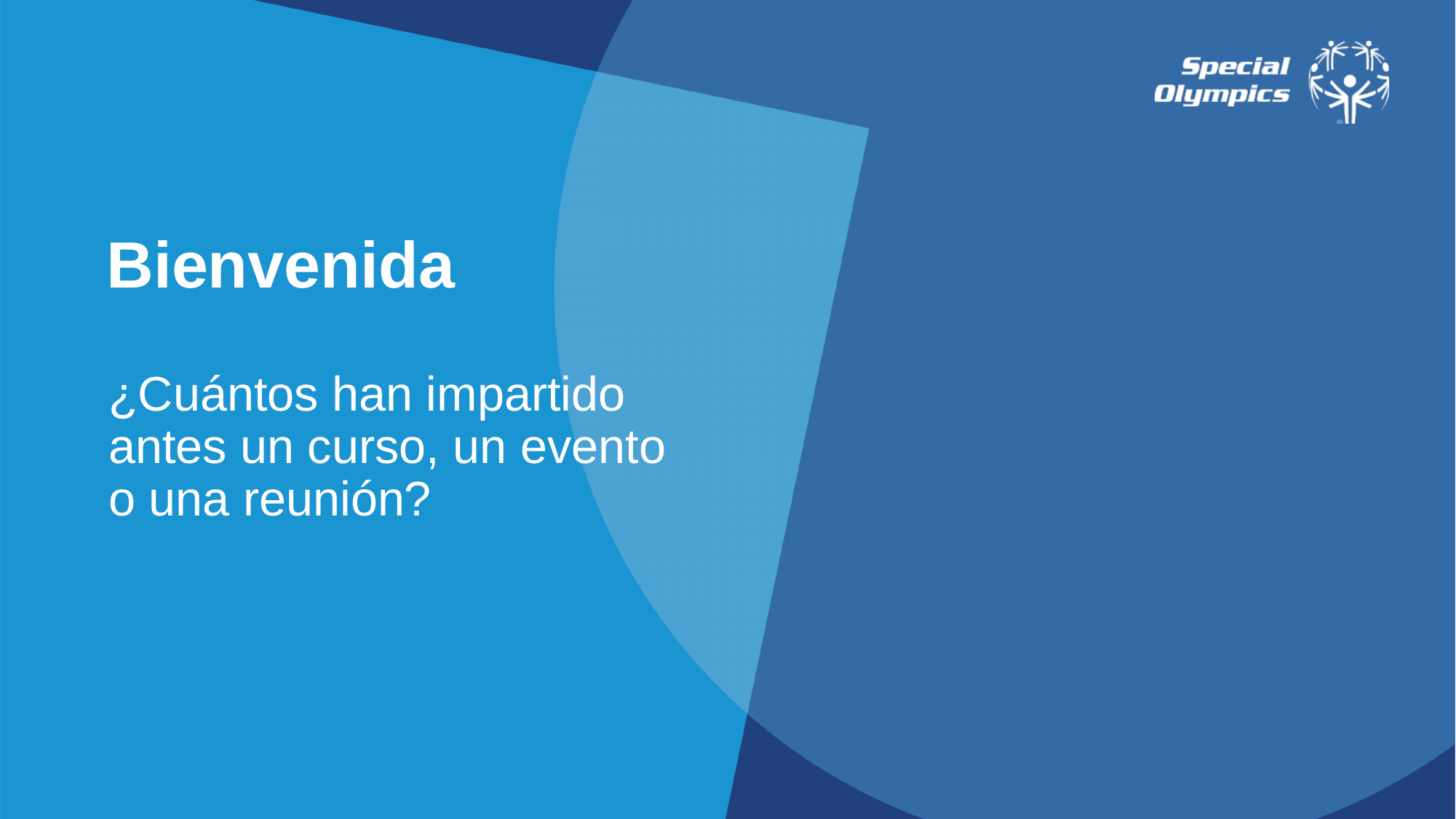

Bienvenida
¿Cuántos han impartido antes un curso, un evento o una reunión?